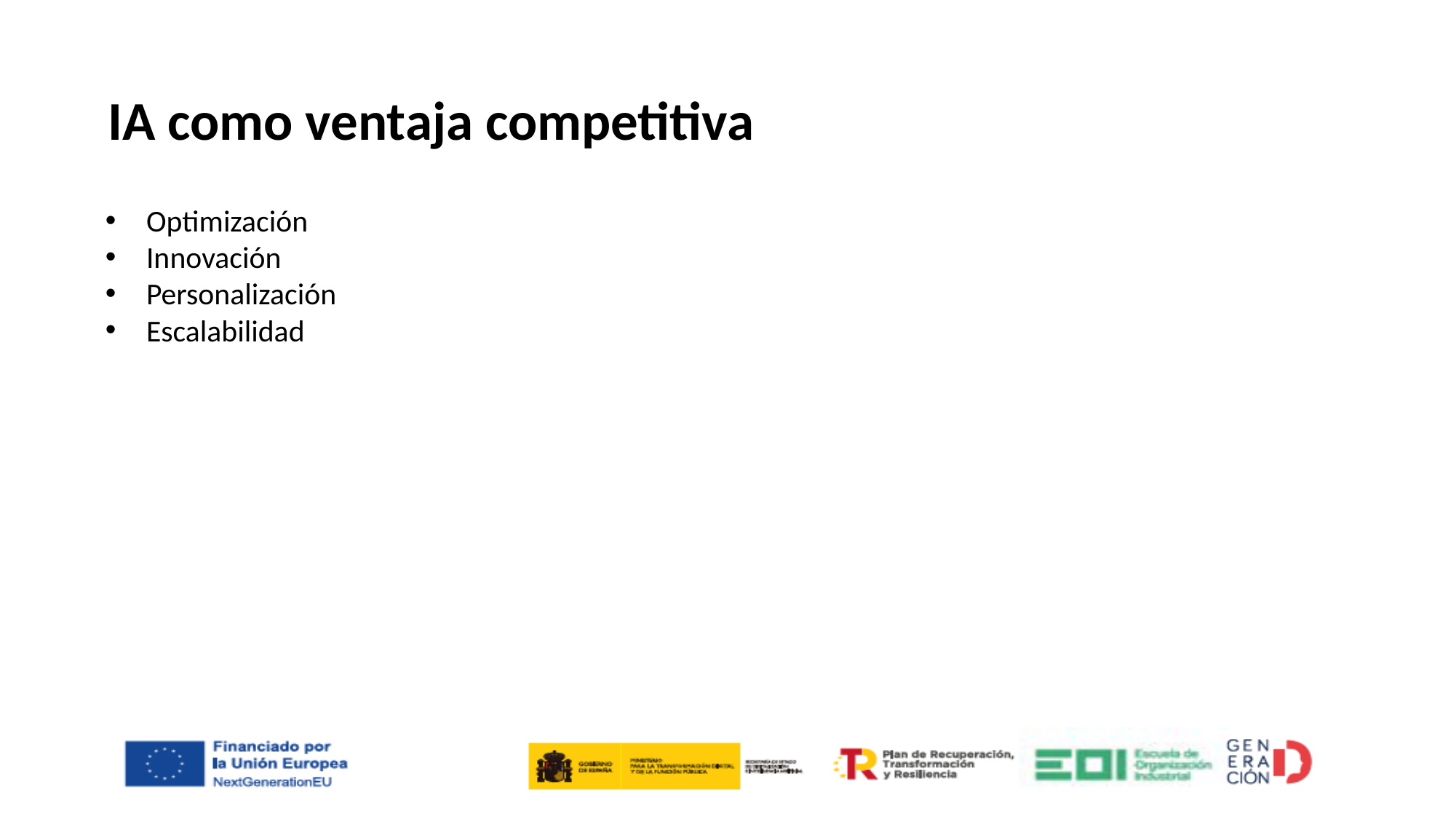

IA como ventaja competitiva
Optimización
Innovación
Personalización
Escalabilidad